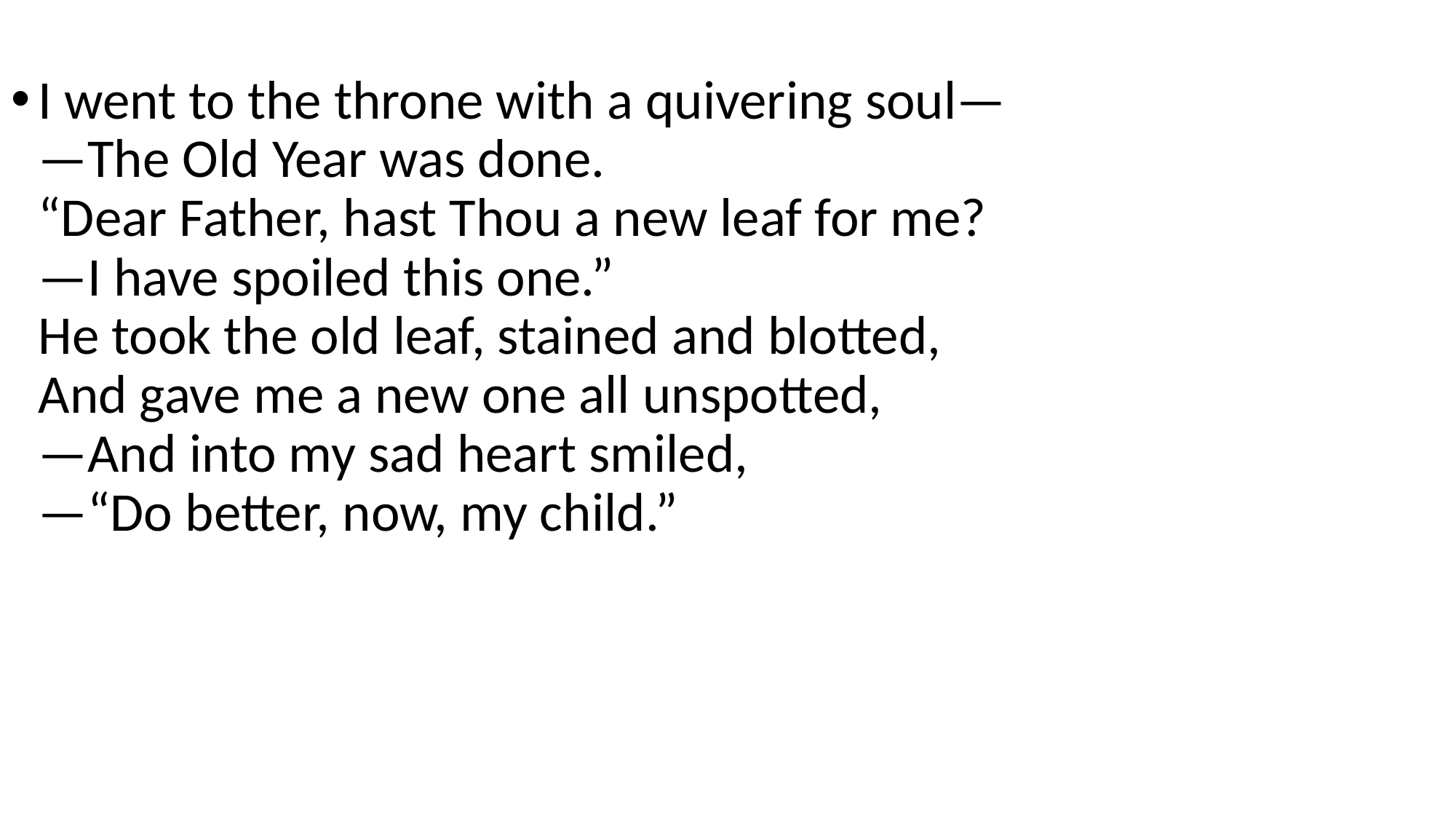

I went to the throne with a quivering soul—
—The Old Year was done.
“Dear Father, hast Thou a new leaf for me?
—I have spoiled this one.”
He took the old leaf, stained and blotted,
And gave me a new one all unspotted,
—And into my sad heart smiled,
—“Do better, now, my child.”